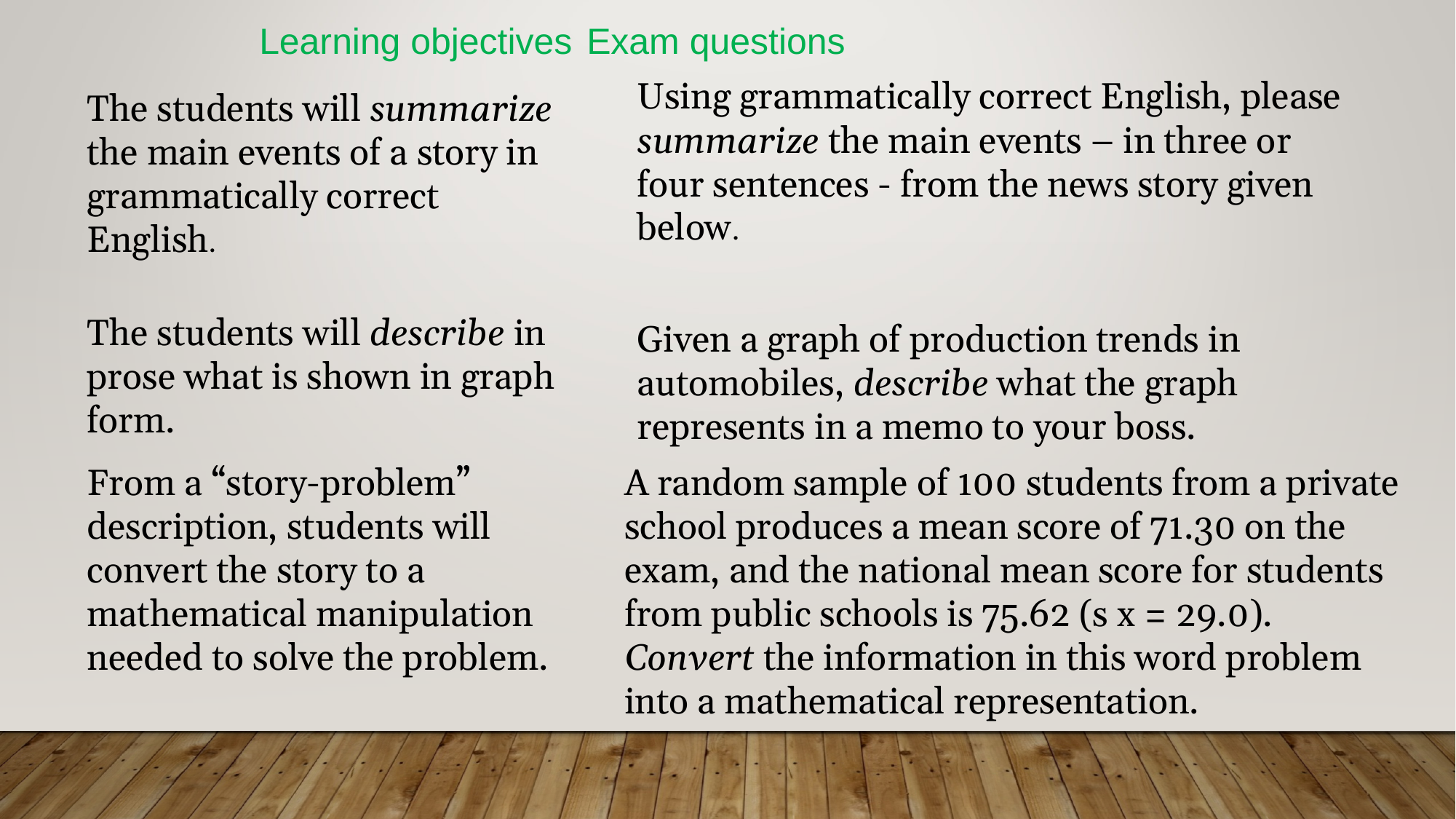

Learning objectives 	Exam questions
Using grammatically correct English, please summarize the main events – in three or four sentences - from the news story given below.
The students will summarize the main events of a story in grammatically correct English.
The students will describe in prose what is shown in graph form.
Given a graph of production trends in automobiles, describe what the graph represents in a memo to your boss.
From a “story-problem” description, students will convert the story to a mathematical manipulation needed to solve the problem.
A random sample of 100 students from a private school produces a mean score of 71.30 on the exam, and the national mean score for students from public schools is 75.62 (s x = 29.0). Convert the information in this word problem into a mathematical representation.